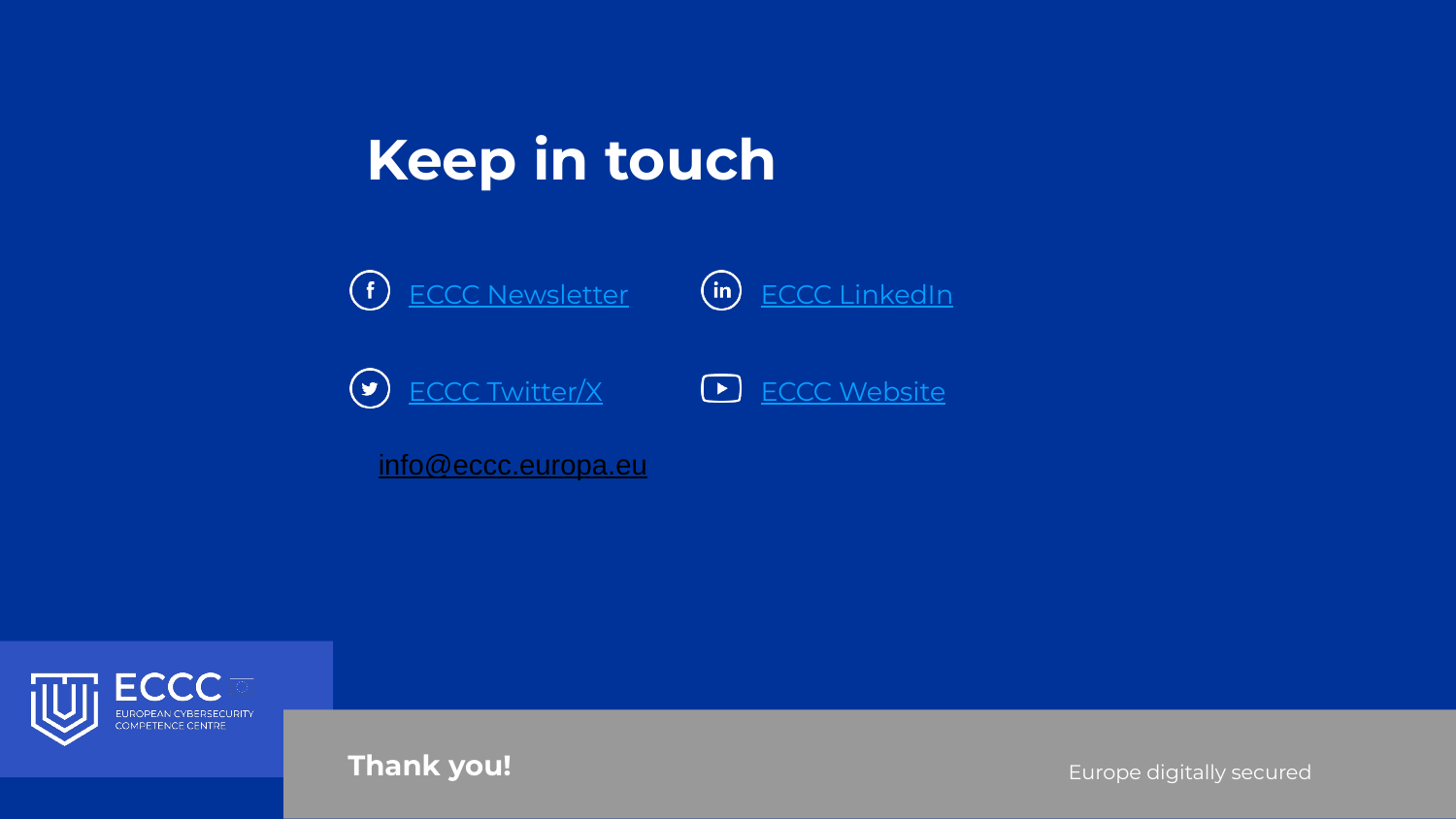

Keep in touch
ECCC Newsletter
ECCC LinkedIn
ECCC Twitter/X
ECCC Website
info@eccc.europa.eu
# Thank you!
Europe digitally secured